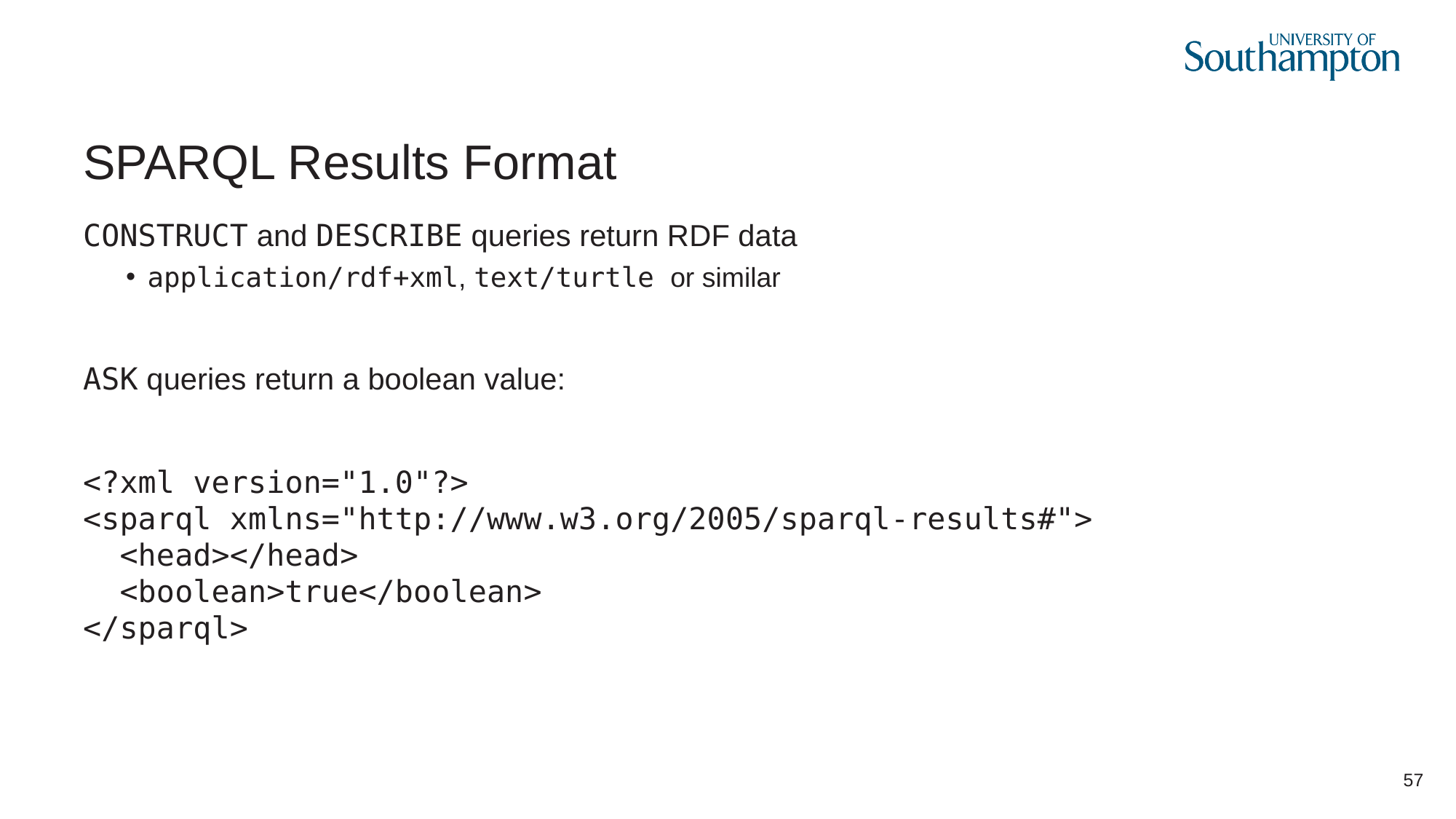

# SPARQL Results Format
CONSTRUCT and DESCRIBE queries return RDF data
application/rdf+xml, text/turtle or similar

ASK queries return a boolean value:

<?xml version="1.0"?>
<sparql xmlns="http://www.w3.org/2005/sparql-results#">
  <head></head>
  <boolean>true</boolean>
</sparql>